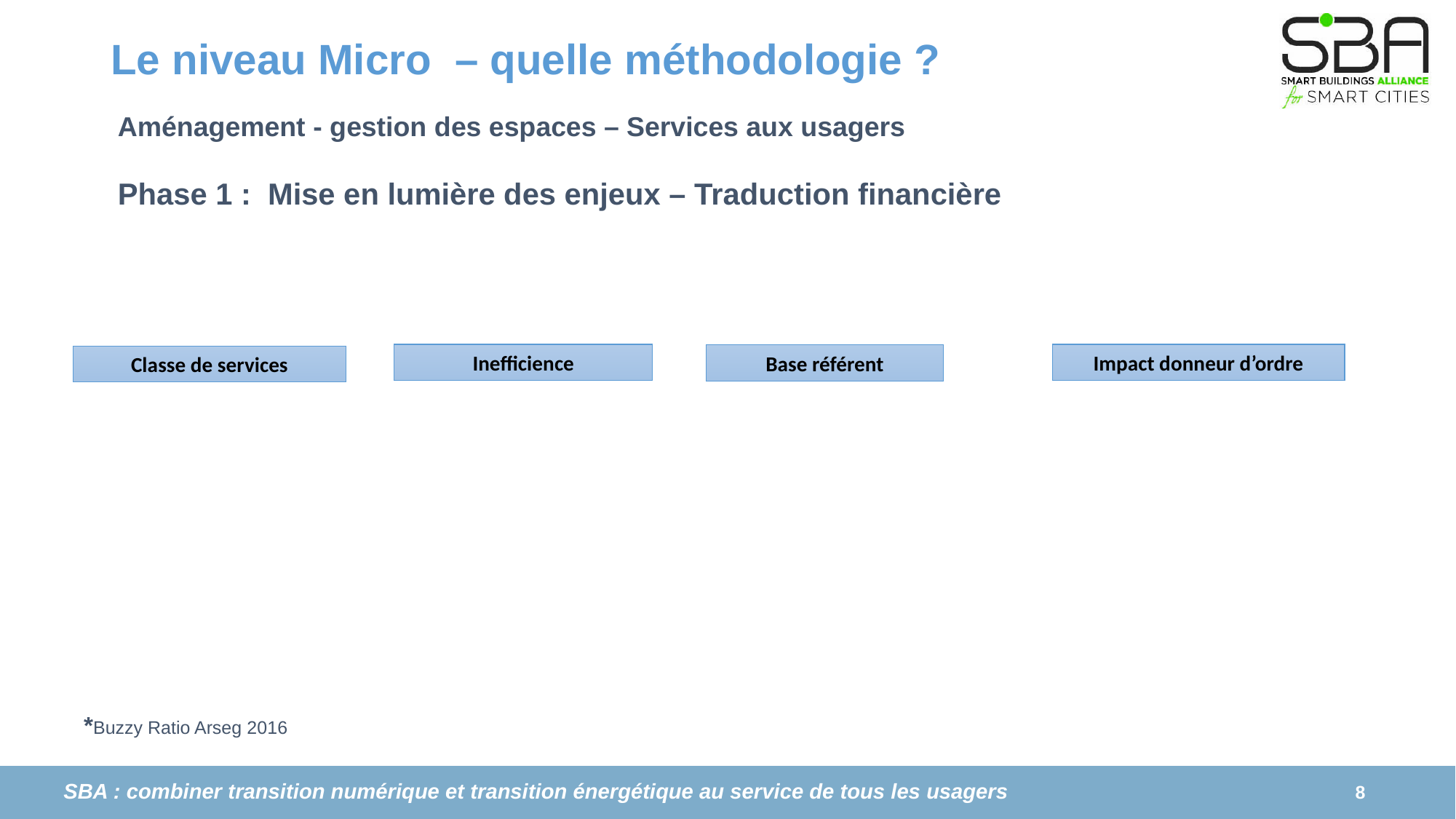

# Le niveau Micro  – quelle méthodologie ?
Aménagement - gestion des espaces – Services aux usagers

Phase 1 :  Mise en lumière des enjeux – Traduction financière

Inefficience
Base référent
Impact donneur d’ordre
Classe de services
*Buzzy Ratio Arseg 2016
8